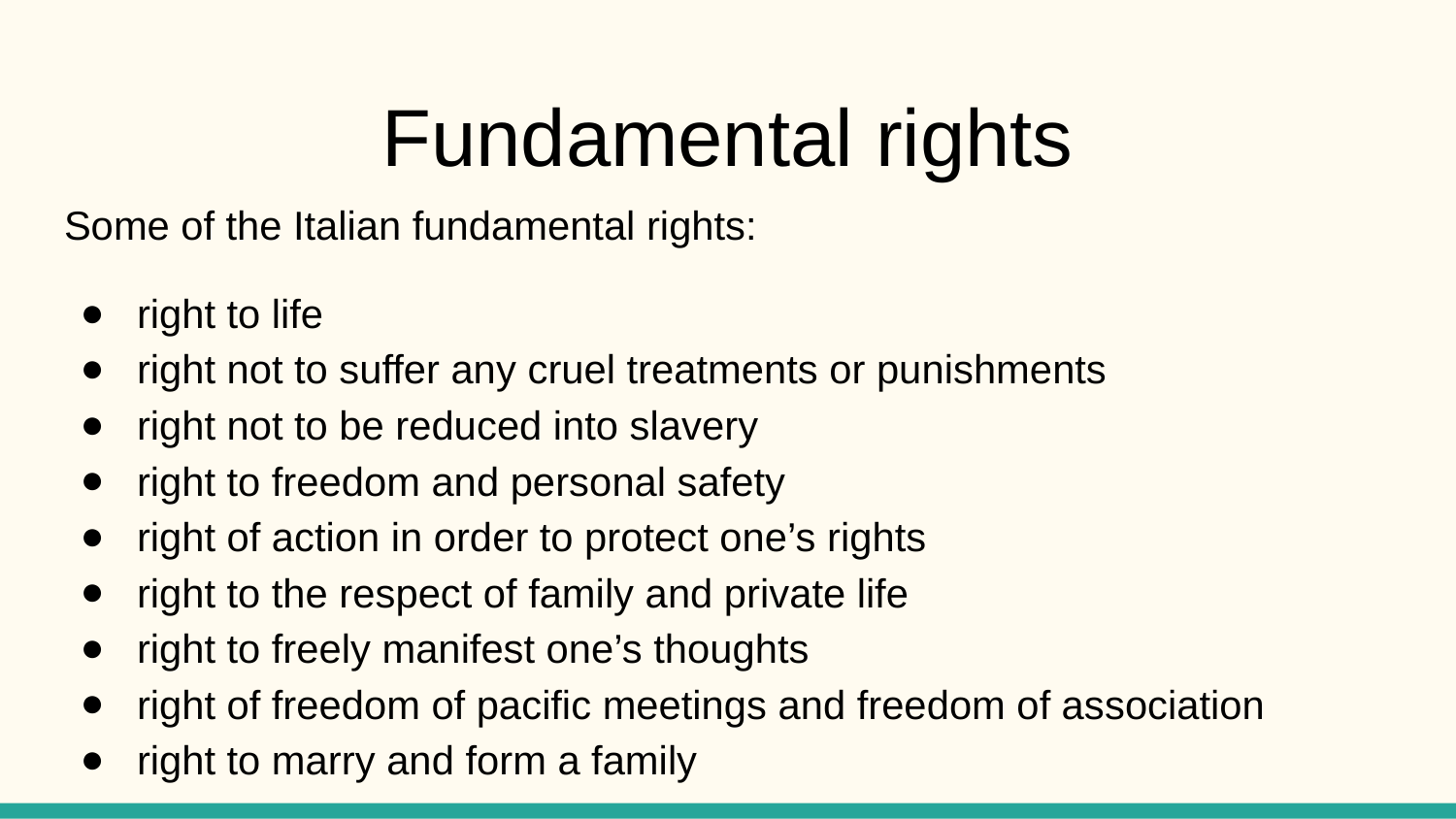

# Fundamental rights
Some of the Italian fundamental rights:
right to life
right not to suffer any cruel treatments or punishments
right not to be reduced into slavery
right to freedom and personal safety
right of action in order to protect one’s rights
right to the respect of family and private life
right to freely manifest one’s thoughts
right of freedom of pacific meetings and freedom of association
right to marry and form a family